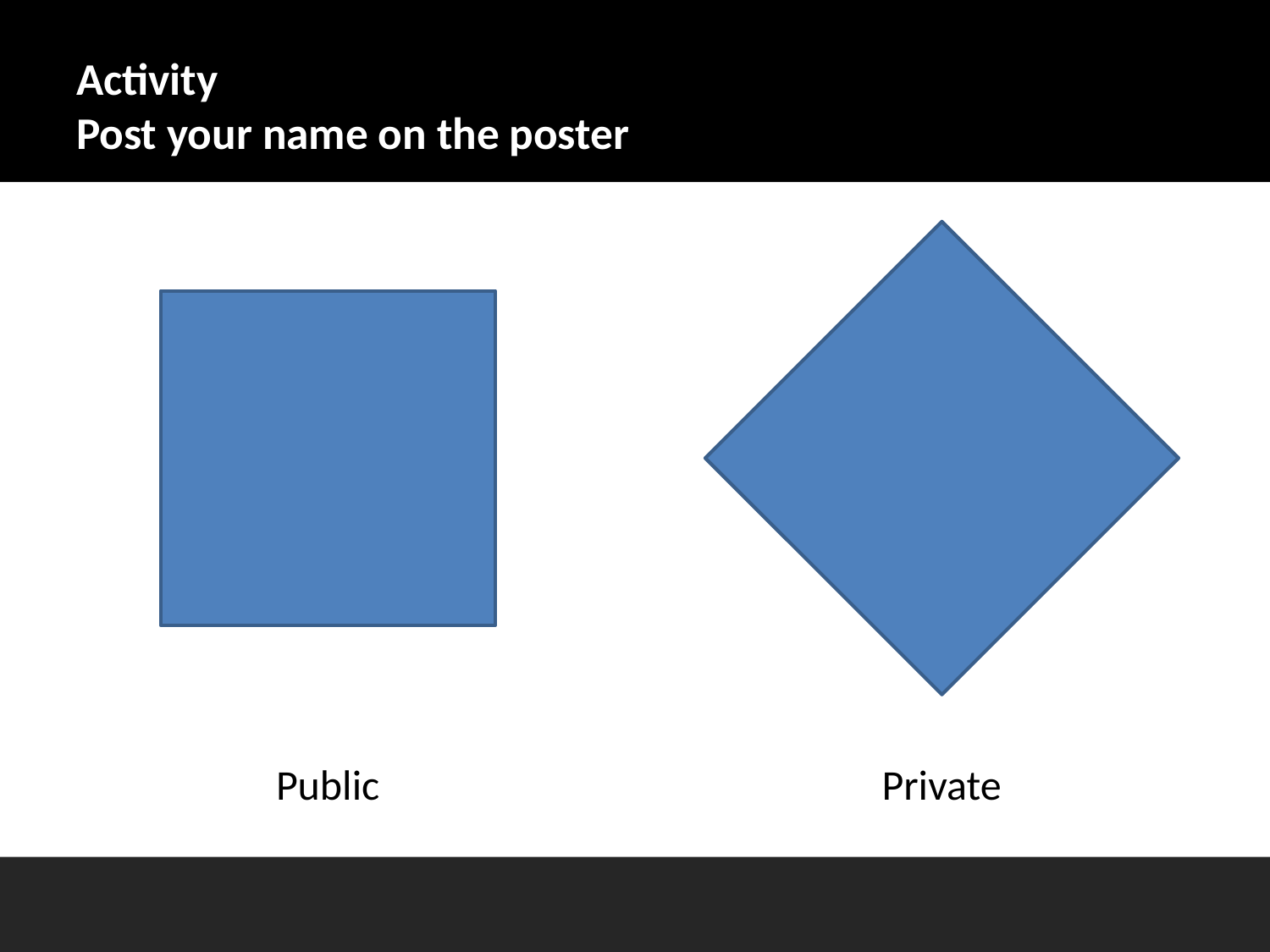

# Activity Post your name on the poster

Private
Public